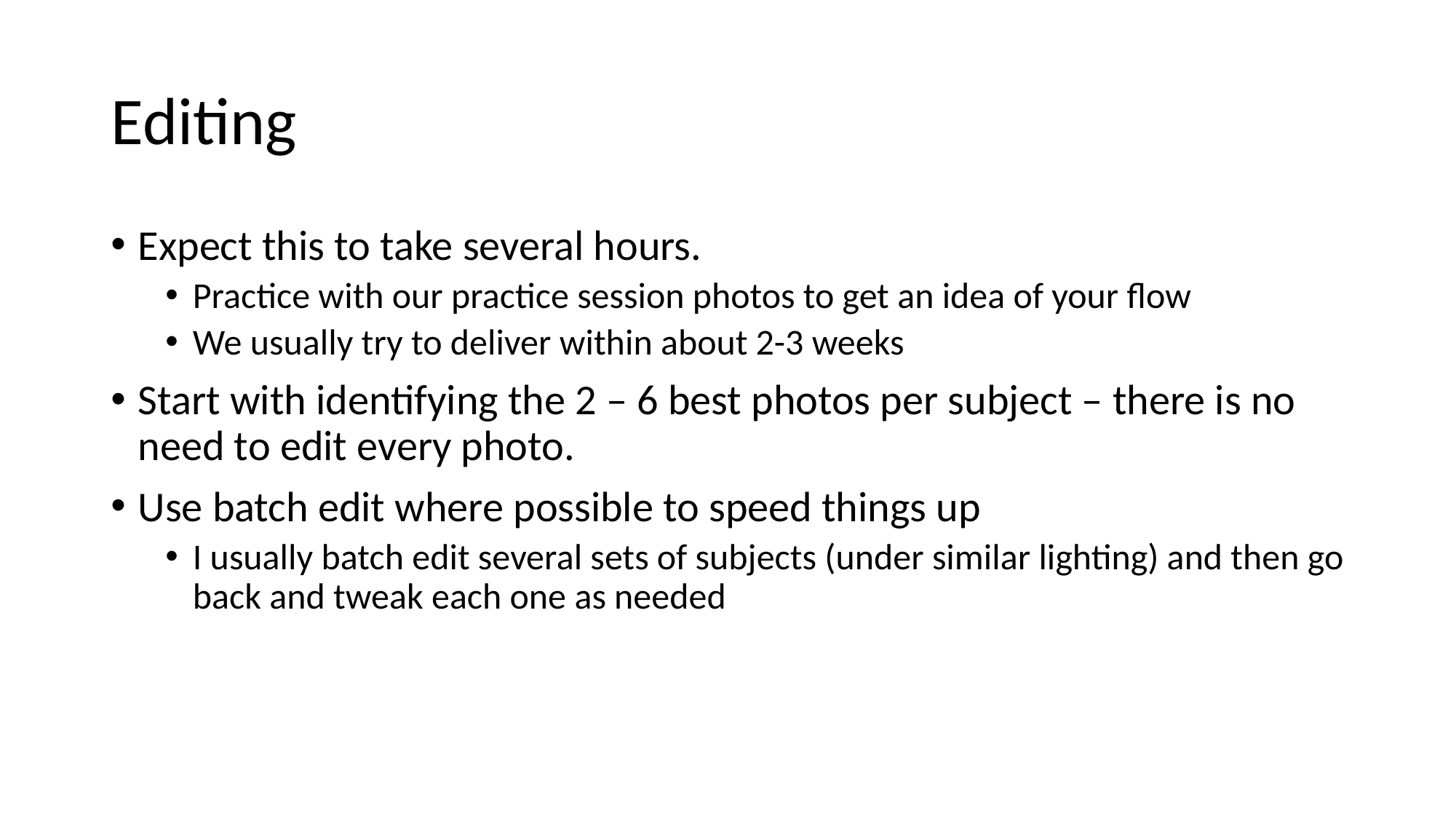

# Editing
Expect this to take several hours.
Practice with our practice session photos to get an idea of your flow
We usually try to deliver within about 2-3 weeks
Start with identifying the 2 – 6 best photos per subject – there is no need to edit every photo.
Use batch edit where possible to speed things up
I usually batch edit several sets of subjects (under similar lighting) and then go back and tweak each one as needed